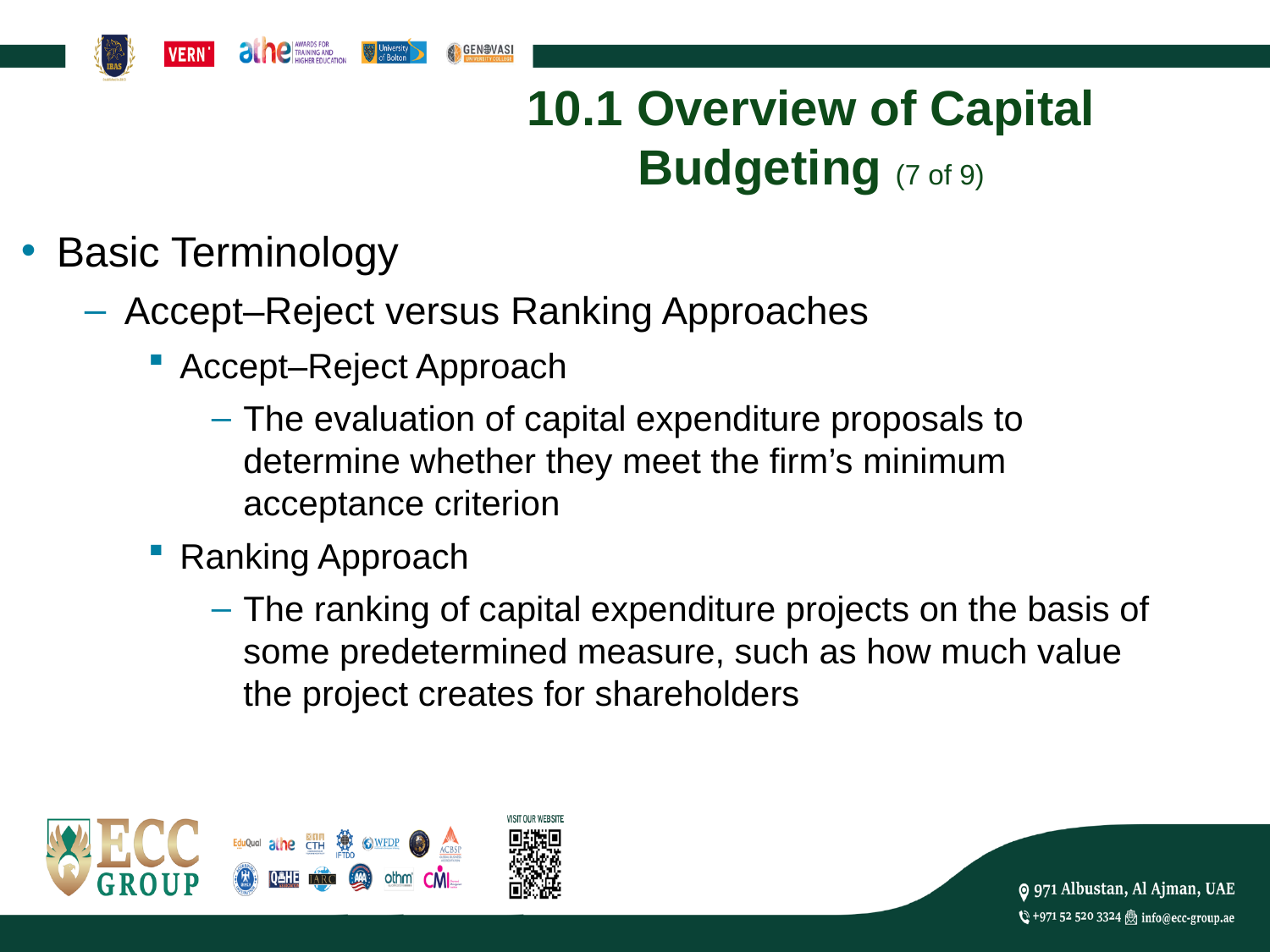

# 10.1 Overview of Capital Budgeting (7 of 9)
Basic Terminology
Accept–Reject versus Ranking Approaches
Accept–Reject Approach
The evaluation of capital expenditure proposals to determine whether they meet the firm’s minimum acceptance criterion
Ranking Approach
The ranking of capital expenditure projects on the basis of some predetermined measure, such as how much value the project creates for shareholders